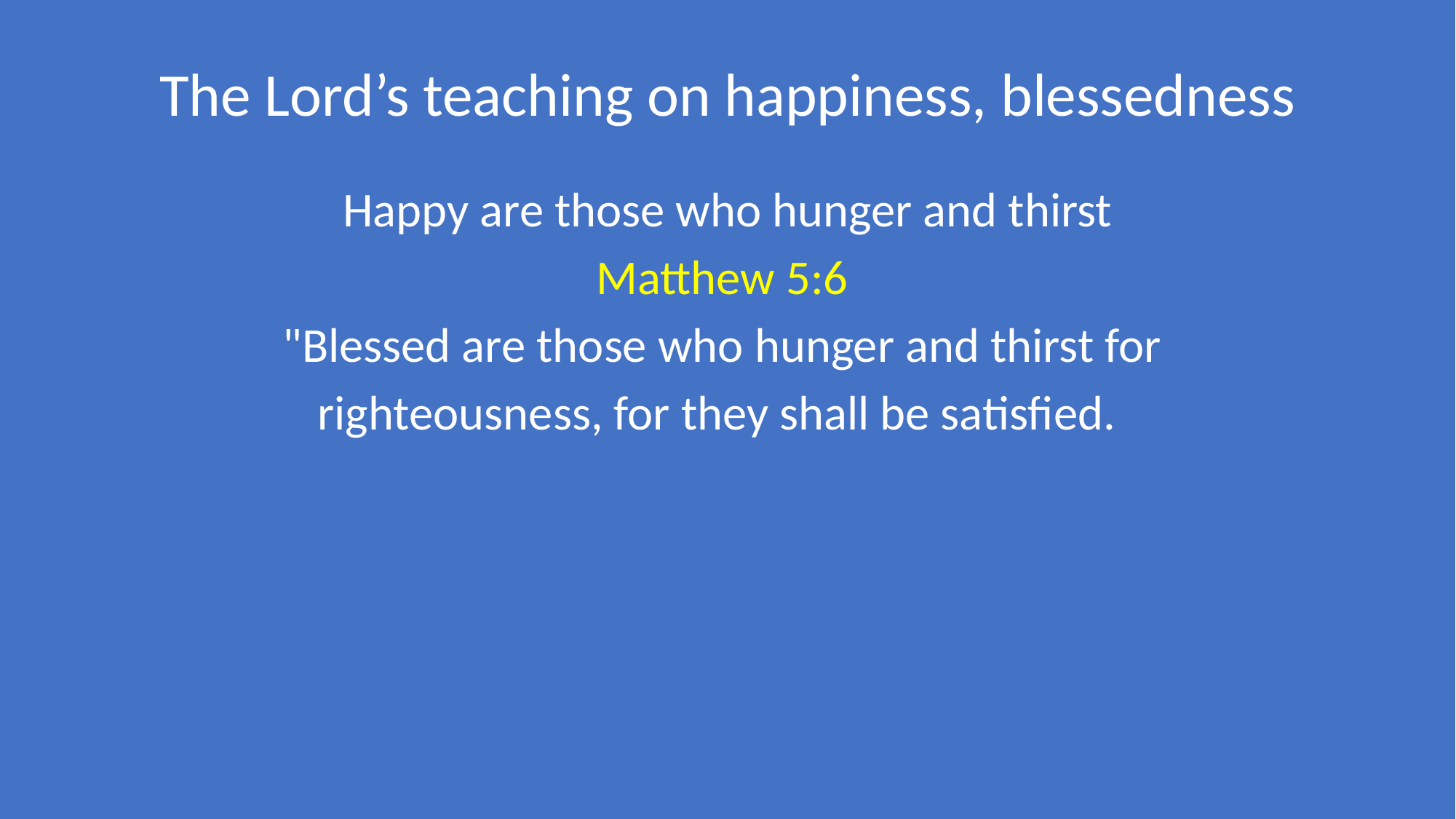

# The Lord’s teaching on happiness, blessedness
Happy are those who hunger and thirst
Matthew 5:6
"Blessed are those who hunger and thirst for
righteousness, for they shall be satisfied.